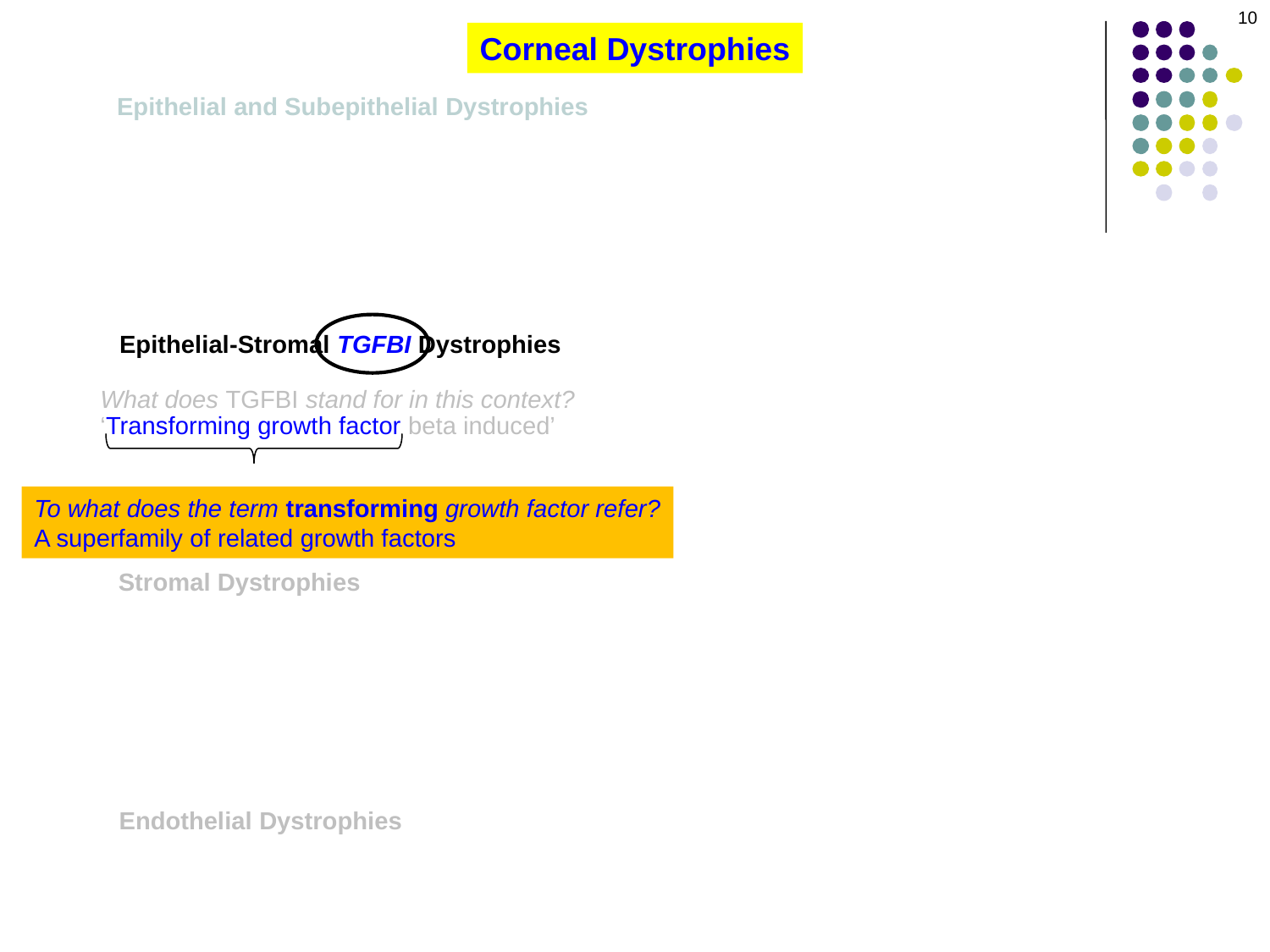

10
Corneal Dystrophies
Epithelial and Subepithelial Dystrophies

Epithelial-Stromal TGFBI Dystrophies
What does TGFBI stand for in this context?
‘Transforming growth factor beta induced’
To what does the term transforming growth factor refer?
A superfamily of related growth factors
Stromal Dystrophies
Endothelial Dystrophies